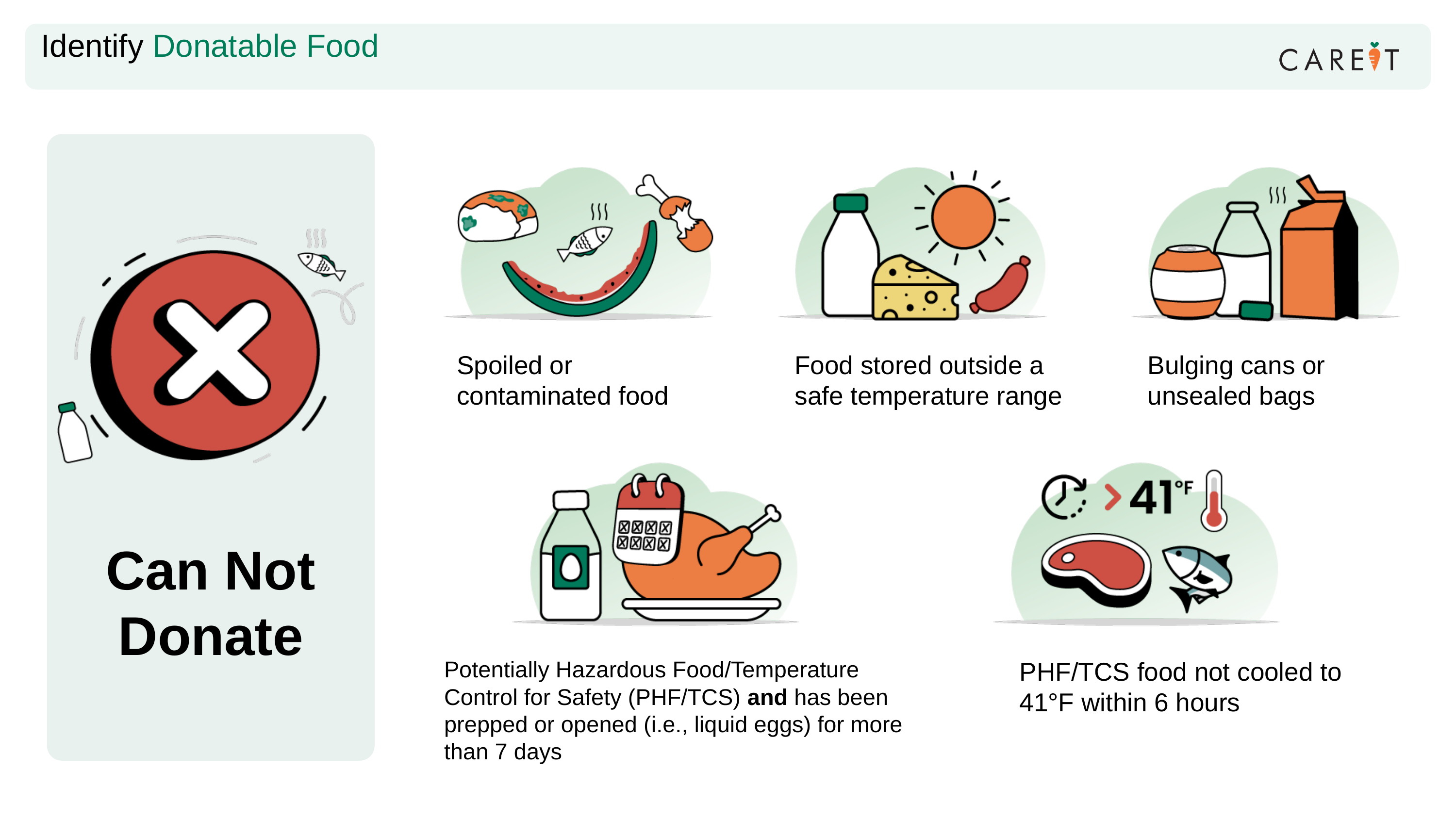

Identify Donatable Food

Spoiled or contaminated food

Food stored outside a safe temperature range

Bulging cans or unsealed bags

Can Not Donate

Potentially Hazardous Food/Temperature Control for Safety (PHF/TCS) and has been prepped or opened (i.e., liquid eggs) for more than 7 days

PHF/TCS food not cooled to 41°F within 6 hours